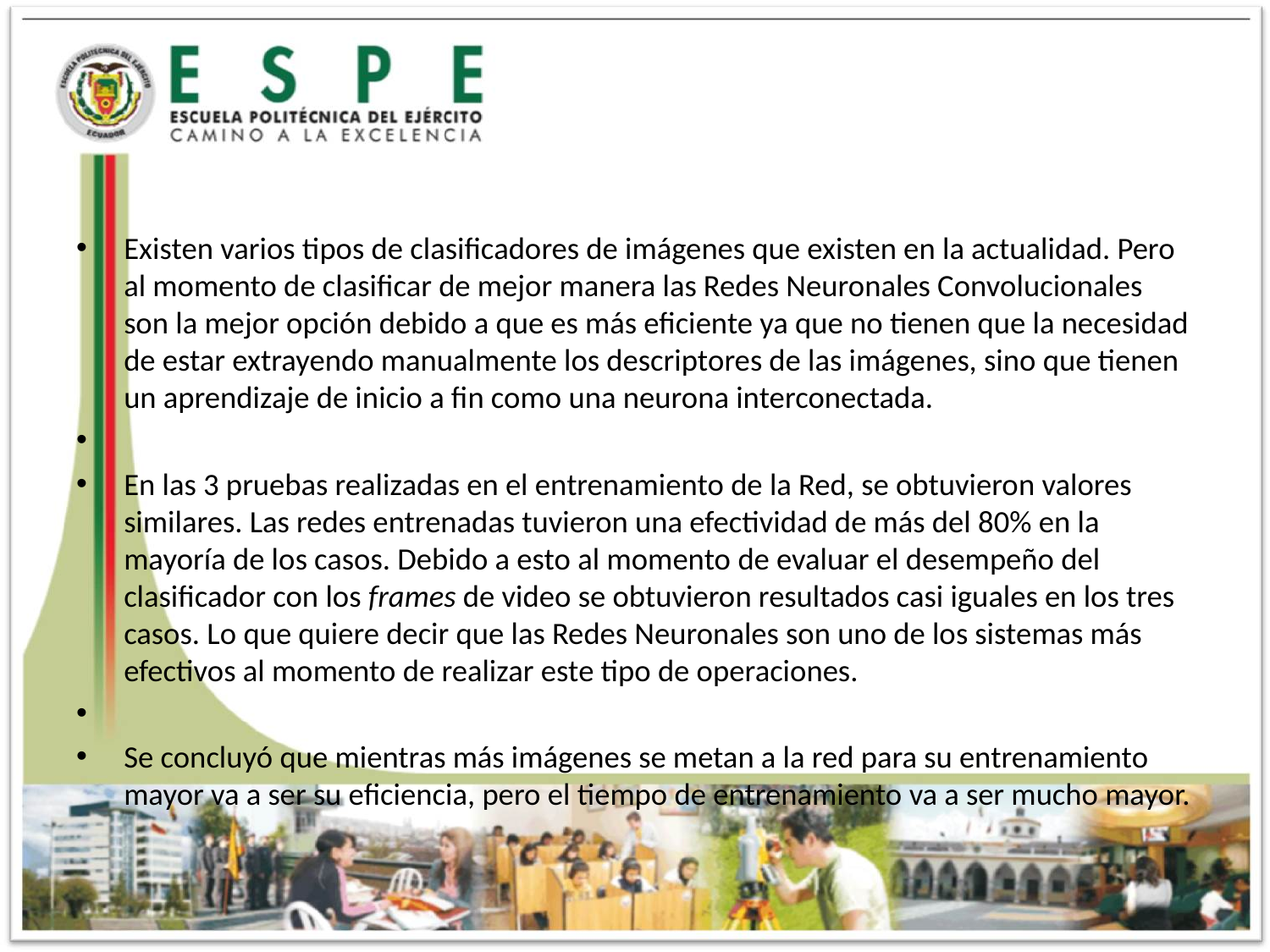

#
Existen varios tipos de clasificadores de imágenes que existen en la actualidad. Pero al momento de clasificar de mejor manera las Redes Neuronales Convolucionales son la mejor opción debido a que es más eficiente ya que no tienen que la necesidad de estar extrayendo manualmente los descriptores de las imágenes, sino que tienen un aprendizaje de inicio a fin como una neurona interconectada.

En las 3 pruebas realizadas en el entrenamiento de la Red, se obtuvieron valores similares. Las redes entrenadas tuvieron una efectividad de más del 80% en la mayoría de los casos. Debido a esto al momento de evaluar el desempeño del clasificador con los frames de video se obtuvieron resultados casi iguales en los tres casos. Lo que quiere decir que las Redes Neuronales son uno de los sistemas más efectivos al momento de realizar este tipo de operaciones.

Se concluyó que mientras más imágenes se metan a la red para su entrenamiento mayor va a ser su eficiencia, pero el tiempo de entrenamiento va a ser mucho mayor.